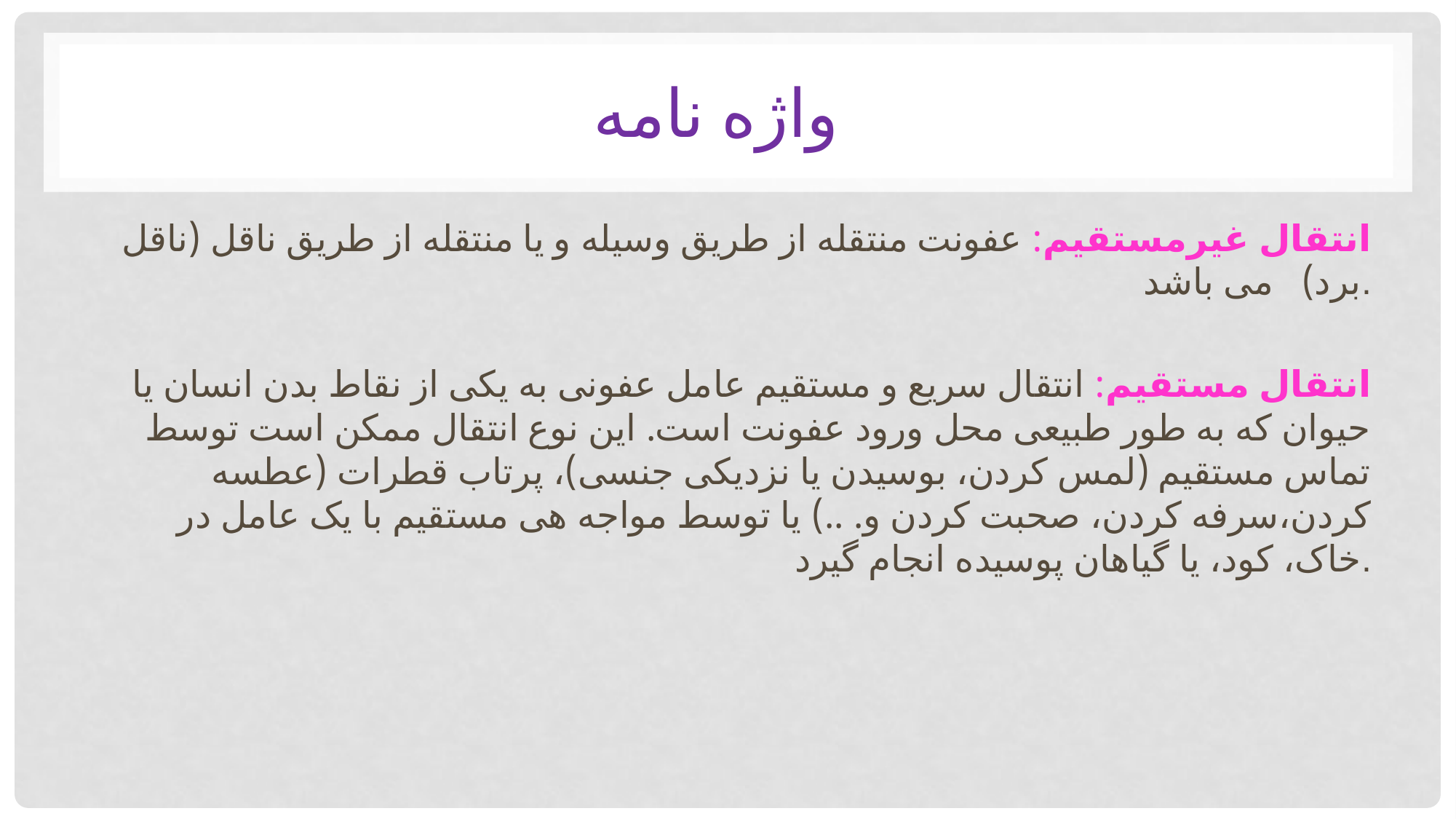

# واژه نامه
انتقال غیرمستقیم: عفونت منتقله از طریق وسیله و یا منتقله از طریق ناقل (ناقل برد)   می باشد.

انتقال مستقیم: انتقال سریع و مستقیم عامل عفونی به یکی از نقاط بدن انسان یا حیوان که به طور طبیعی محل ورود عفونت است. این نوع انتقال ممکن است توسط تماس مستقیم (لمس کردن، بوسیدن یا نزدیکی جنسی)، پرتاب قطرات (عطسه کردن،سرفه کردن، صحبت کردن و. ..) یا توسط مواجه هی مستقیم با یک عامل در خاک، کود، یا گیاهان پوسیده انجام گیرد.